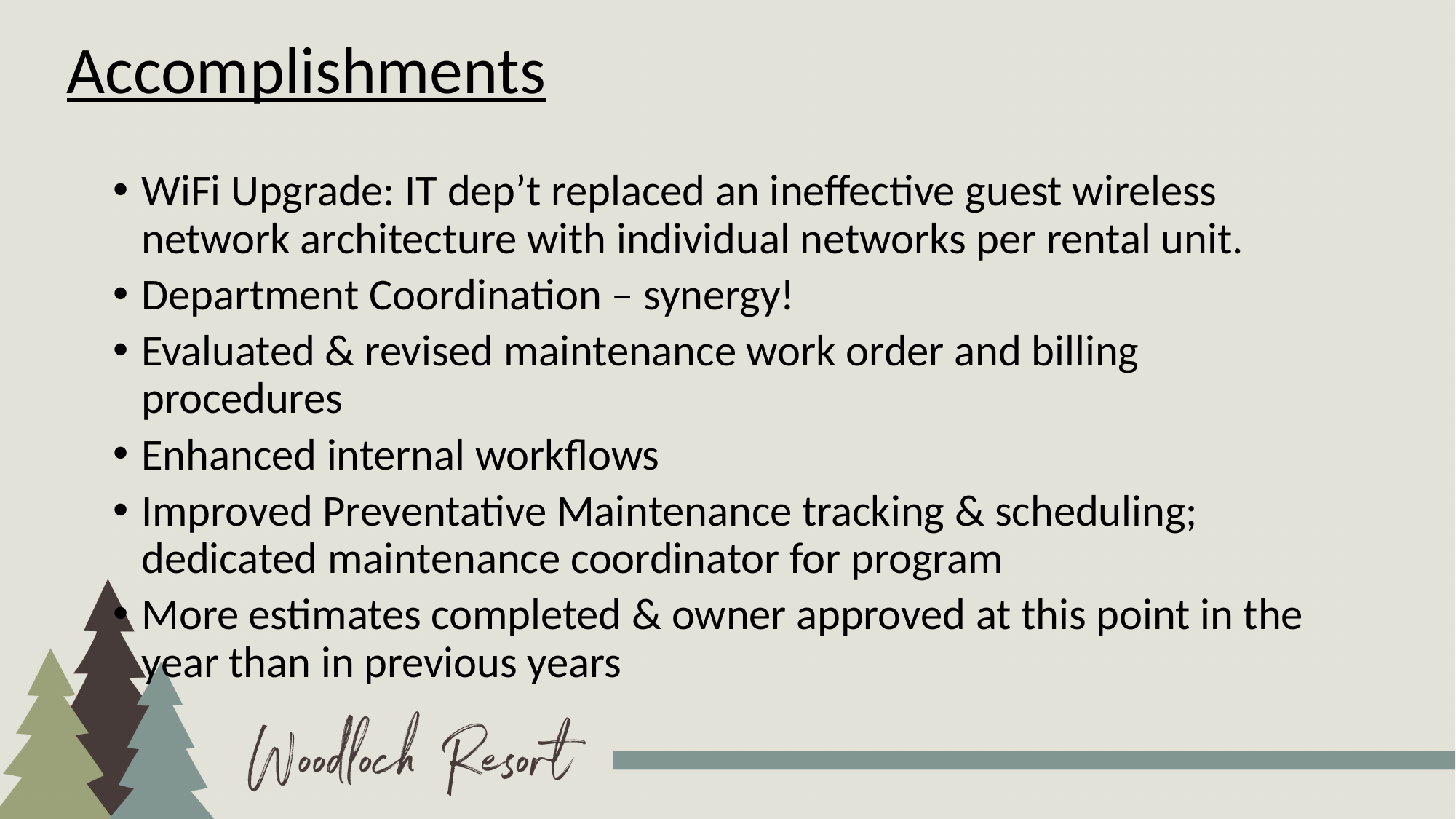

# Accomplishments
WiFi Upgrade: IT dep’t replaced an ineffective guest wireless network architecture with individual networks per rental unit.
Department Coordination – synergy!
Evaluated & revised maintenance work order and billing procedures
Enhanced internal workflows
Improved Preventative Maintenance tracking & scheduling; dedicated maintenance coordinator for program
More estimates completed & owner approved at this point in the year than in previous years